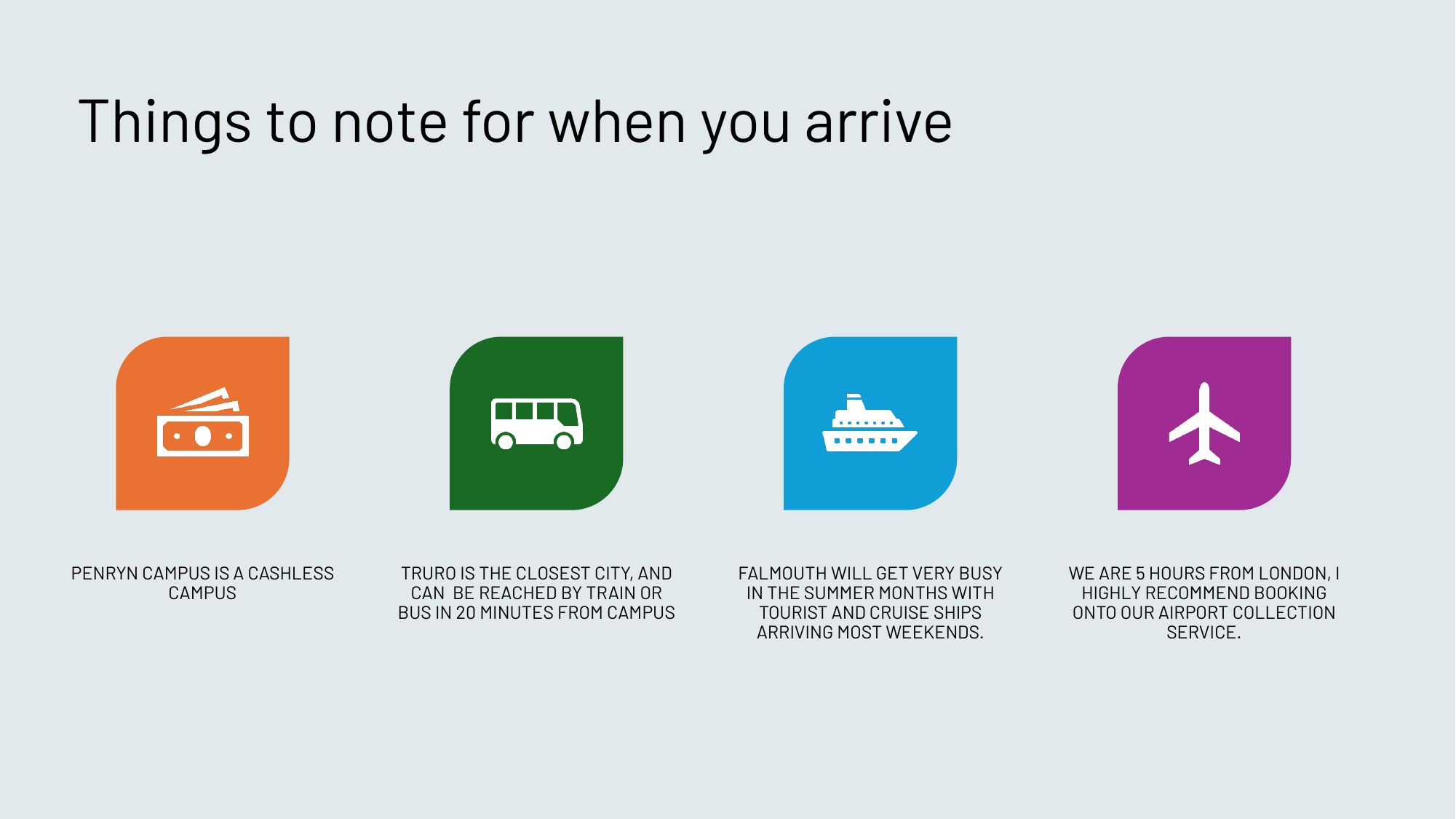

# Things to note for when you arrive
Penryn campus is a cashless campus
Truro is the closest city, and can  be reached by train or bus in 20 minutes from campus
Falmouth will get very busy in the summer months with tourist and cruise ships arriving most weekends.
We are 5 hours from London, I highly recommend booking onto our airport collection service.